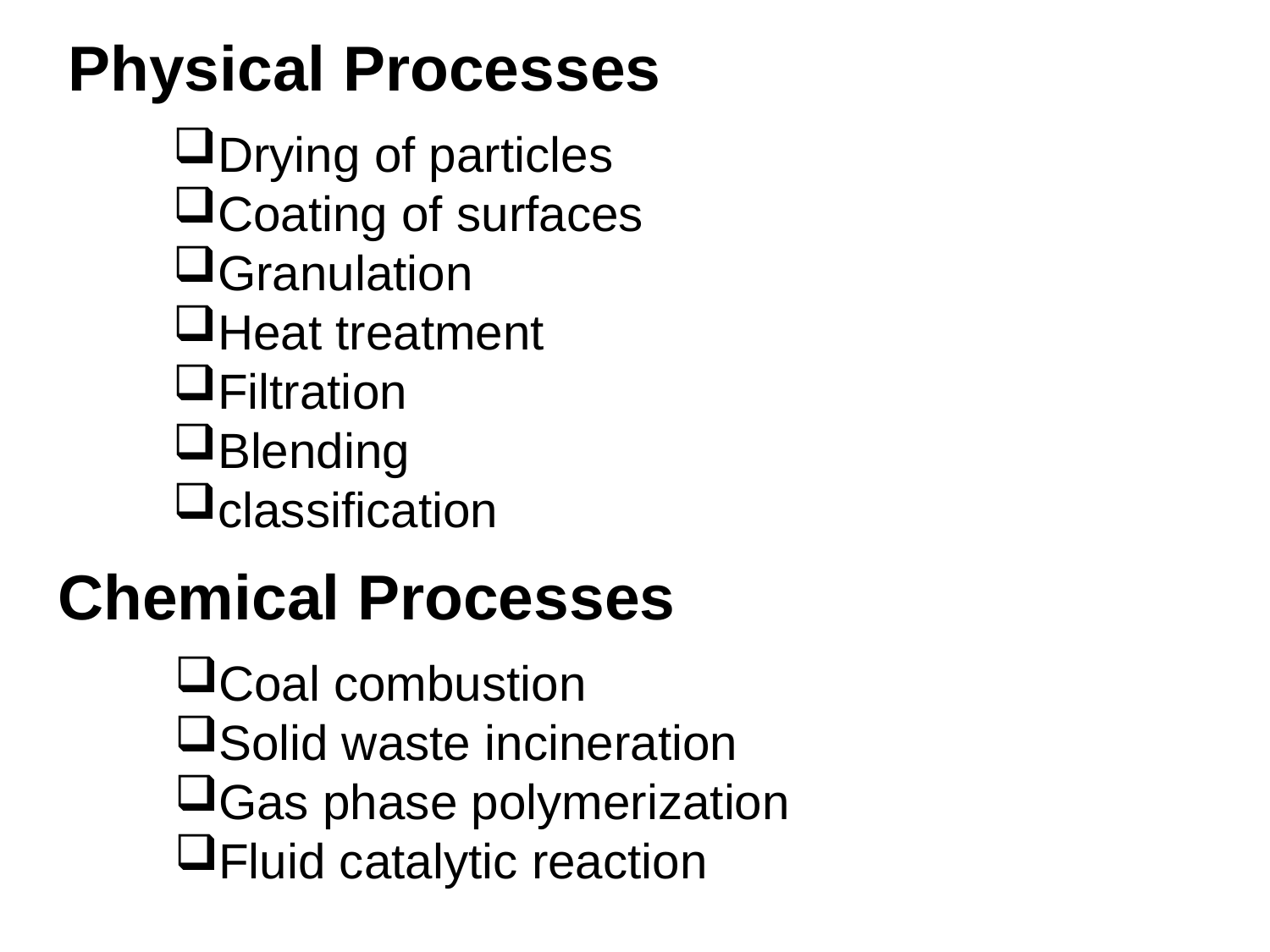

Physical Processes
Drying of particles
Coating of surfaces
Granulation
Heat treatment
Filtration
Blending
classification
Chemical Processes
Coal combustion
Solid waste incineration
Gas phase polymerization
Fluid catalytic reaction